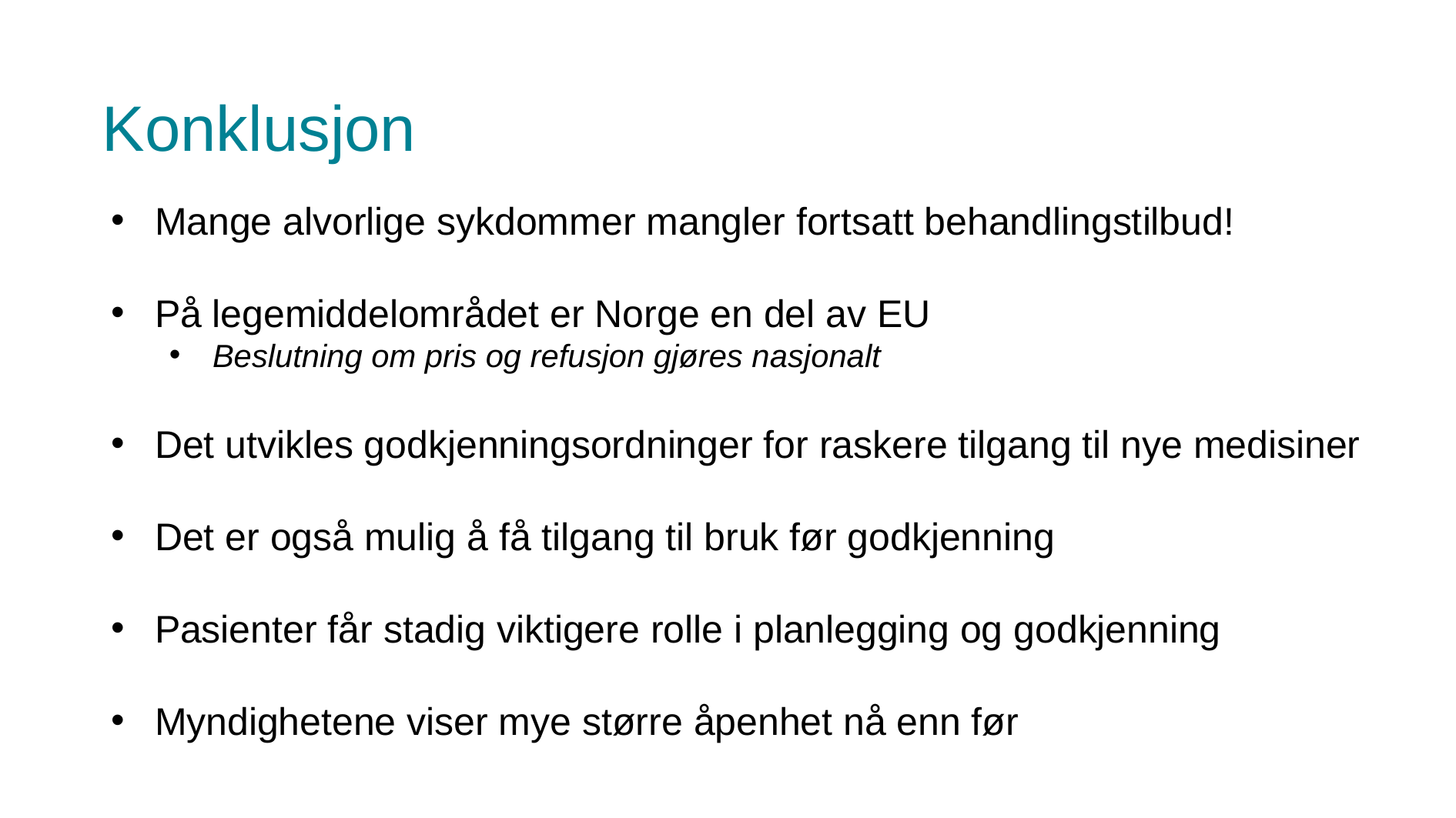

Konklusjon
Mange alvorlige sykdommer mangler fortsatt behandlingstilbud!

På legemiddelområdet er Norge en del av EU
Beslutning om pris og refusjon gjøres nasjonalt

Det utvikles godkjenningsordninger for raskere tilgang til nye medisiner

Det er også mulig å få tilgang til bruk før godkjenning

Pasienter får stadig viktigere rolle i planlegging og godkjenning

Myndighetene viser mye større åpenhet nå enn før